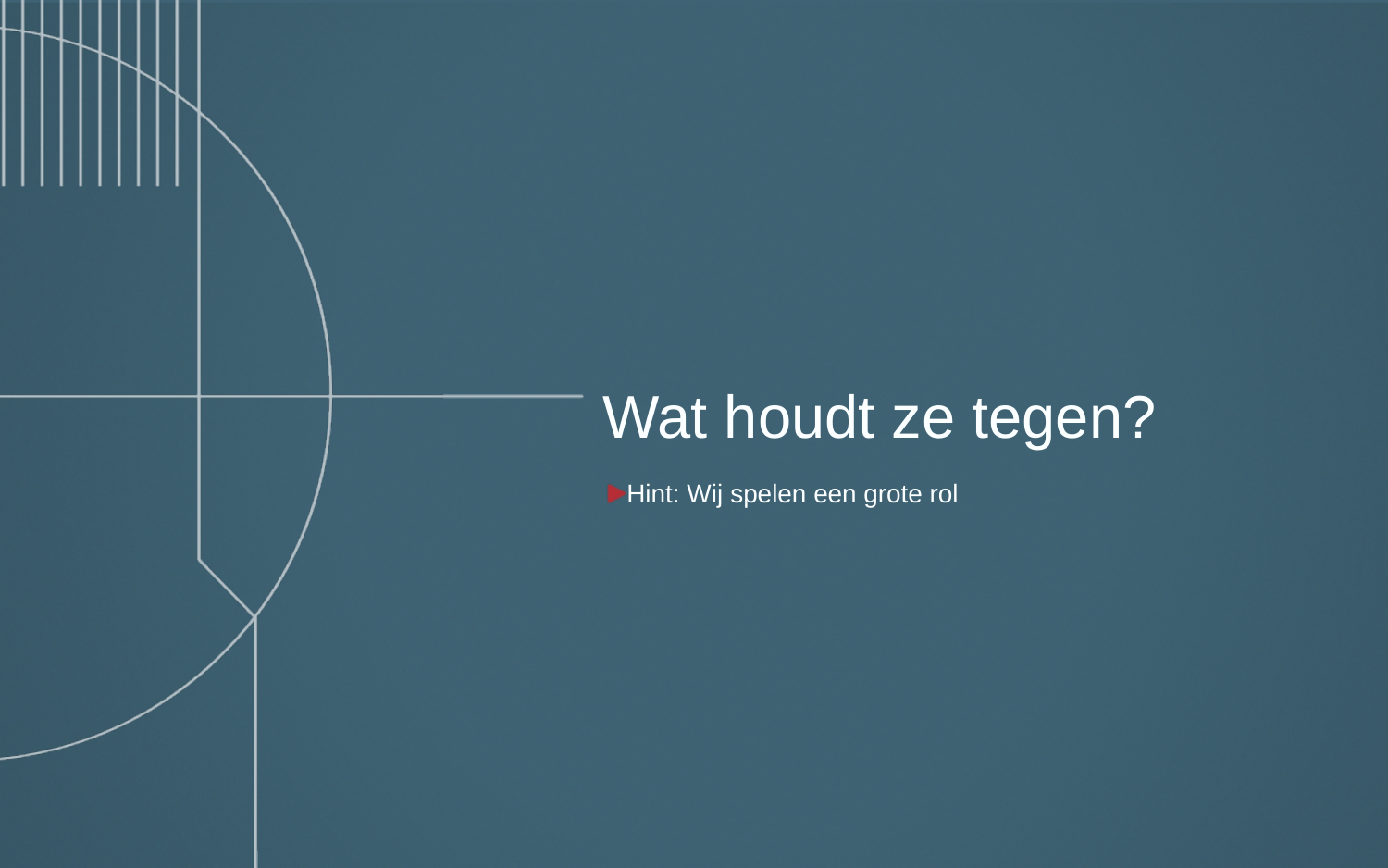

Wat houdt ze tegen?
Hint: Wij spelen een grote rol